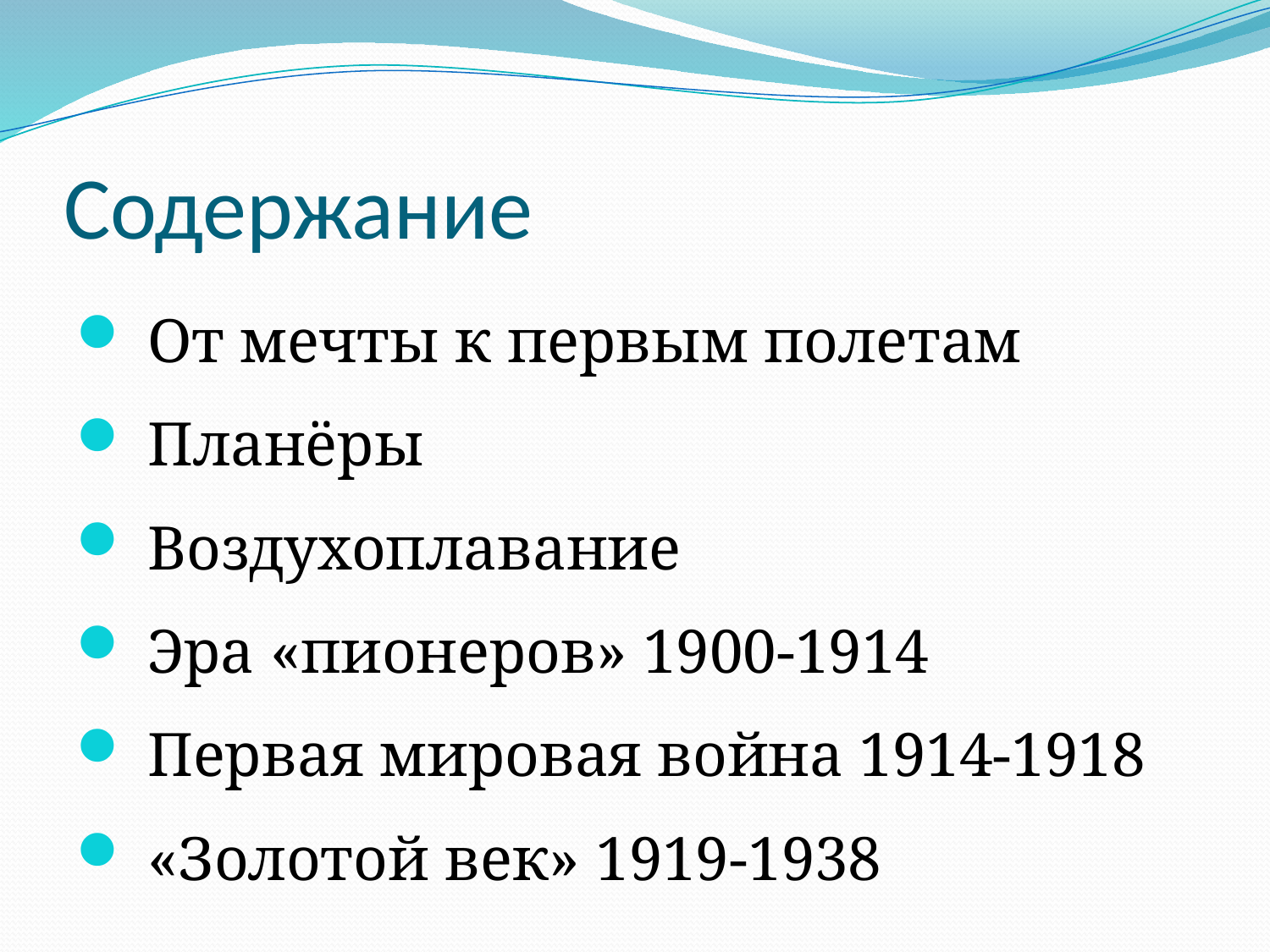

# Содержание
От мечты к первым полетам
Планёры
Воздухоплавание
Эра «пионеров» 1900-1914
Первая мировая война 1914-1918
«Золотой век» 1919-1938